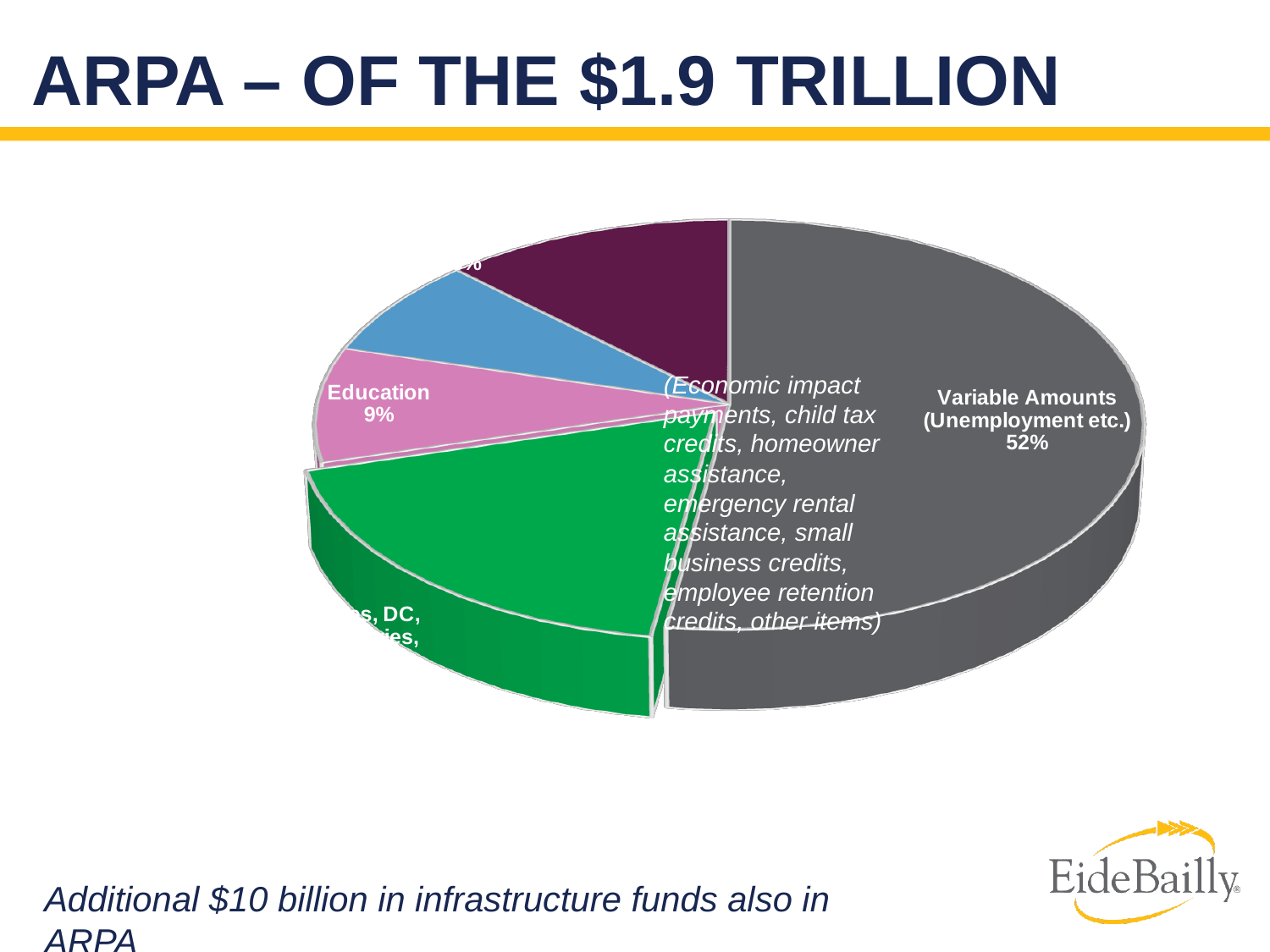

# ARPA – of the $1.9 Trillion

[unsupported chart]

(Economic impact payments, child tax credits, homeowner assistance, emergency rental assistance, small business credits, employee retention credits, other items)
Additional $10 billion in infrastructure funds also in ARPA